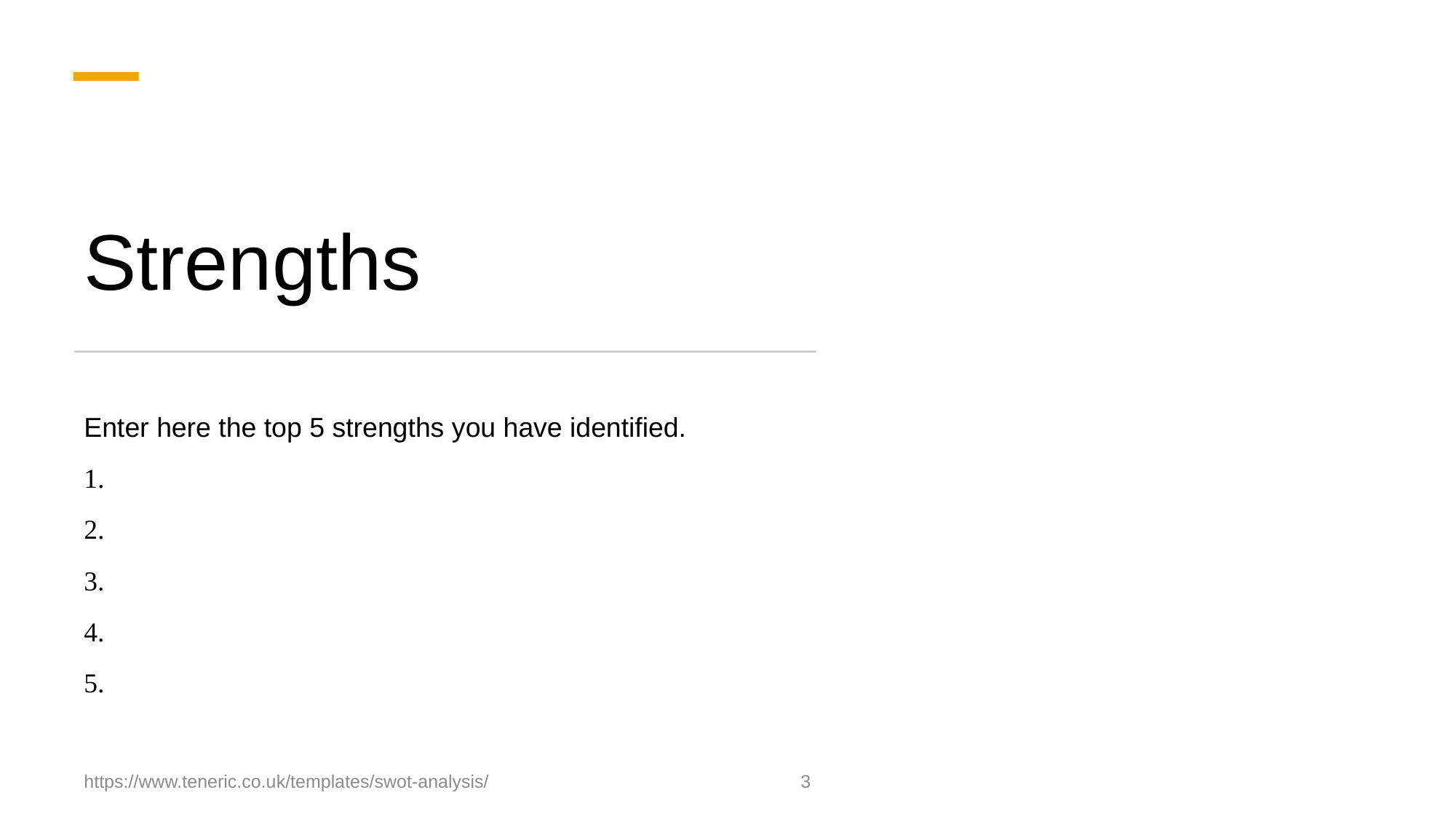

# Strengths
Enter here the top 5 strengths you have identified.

https://www.teneric.co.uk/templates/swot-analysis/
3